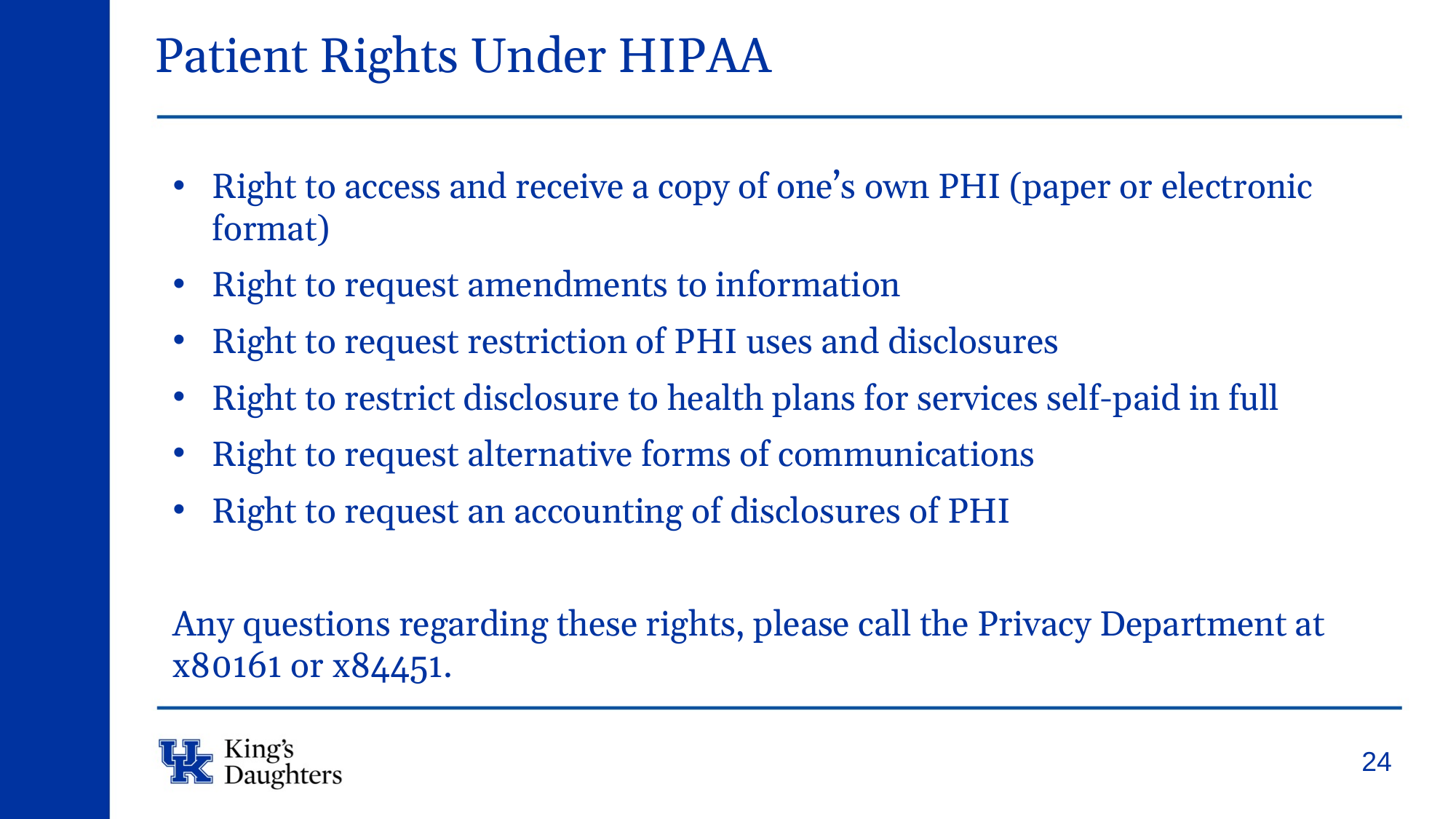

# Patient Rights Under HIPAA
Right to access and receive a copy of one’s own PHI (paper or electronic format)
Right to request amendments to information
Right to request restriction of PHI uses and disclosures
Right to restrict disclosure to health plans for services self-paid in full
Right to request alternative forms of communications
Right to request an accounting of disclosures of PHI

Any questions regarding these rights, please call the Privacy Department at x80161 or x84451.

24